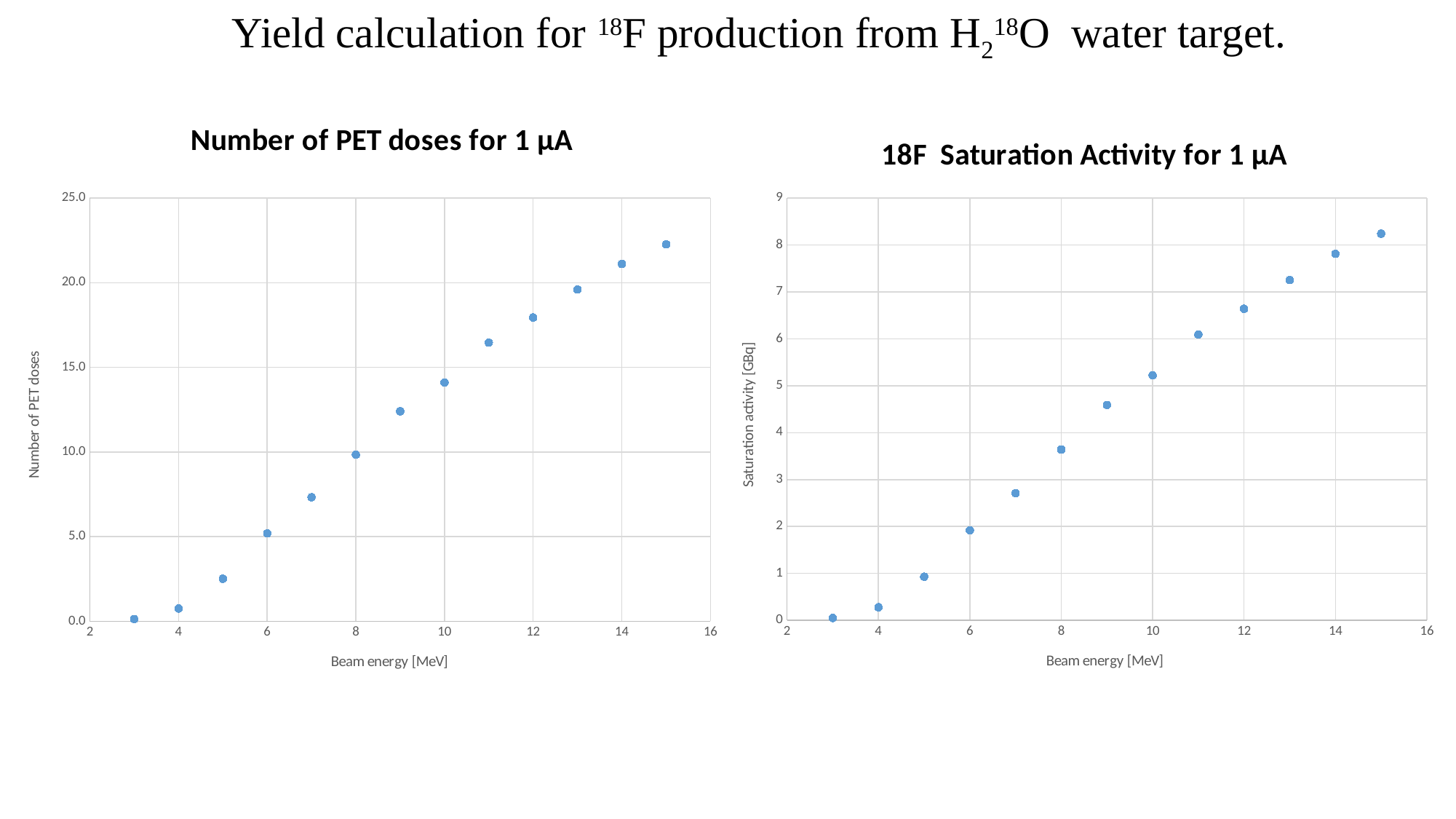

# Yield calculation for 18F production from H218O  water target.

### Chart: Number of PET doses for 1 μΑ

| Category | PET doses |
|---|---|

### Chart: 18F  Saturation Activity for 1 μΑ

| Category |  |
|---|---|